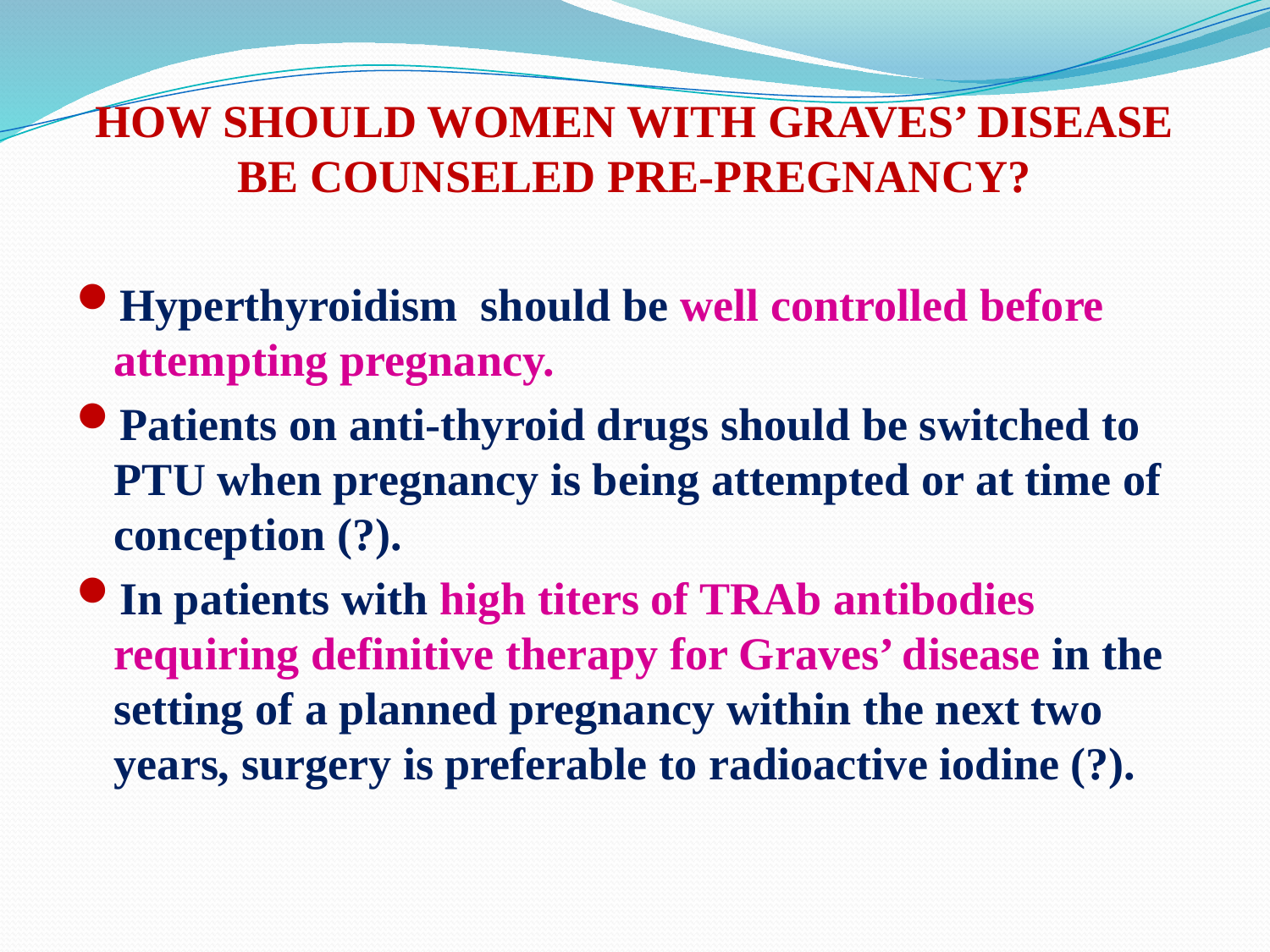

# HOW SHOULD WOMEN WITH GRAVES’ DISEASE BE COUNSELED PRE-PREGNANCY?
Hyperthyroidism  should be well controlled before attempting pregnancy.
Patients on anti-thyroid drugs should be switched to PTU when pregnancy is being attempted or at time of conception (?).
In patients with high titers of TRAb antibodies requiring definitive therapy for Graves’ disease in the setting of a planned pregnancy within the next two years, surgery is preferable to radioactive iodine (?).